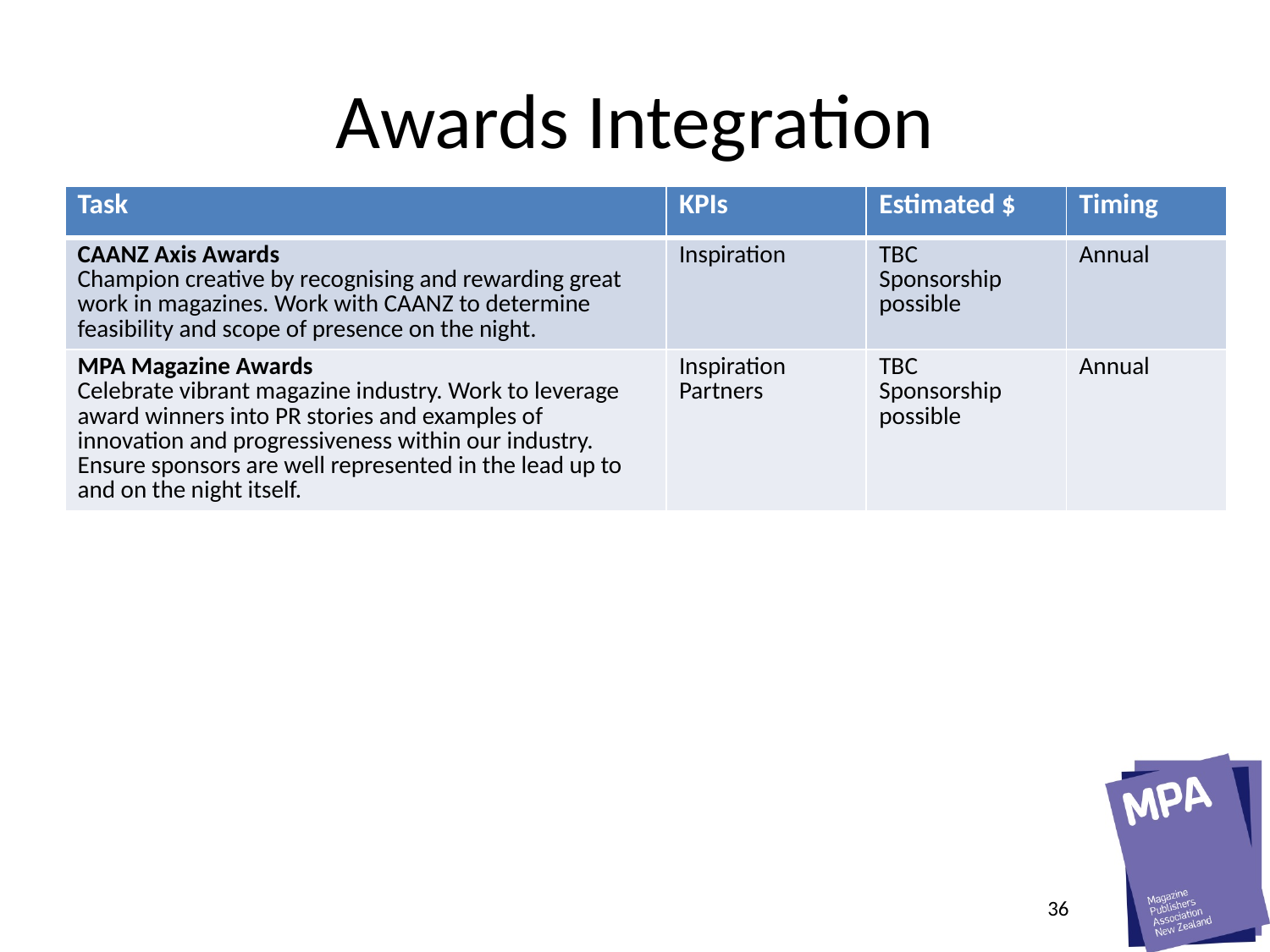

# Awards Integration
| Task | KPIs | Estimated $ | Timing |
| --- | --- | --- | --- |
| CAANZ Axis Awards Champion creative by recognising and rewarding great work in magazines. Work with CAANZ to determine feasibility and scope of presence on the night. | Inspiration | TBC Sponsorship possible | Annual |
| MPA Magazine Awards Celebrate vibrant magazine industry. Work to leverage award winners into PR stories and examples of innovation and progressiveness within our industry. Ensure sponsors are well represented in the lead up to and on the night itself. | Inspiration Partners | TBC Sponsorship possible | Annual |
36